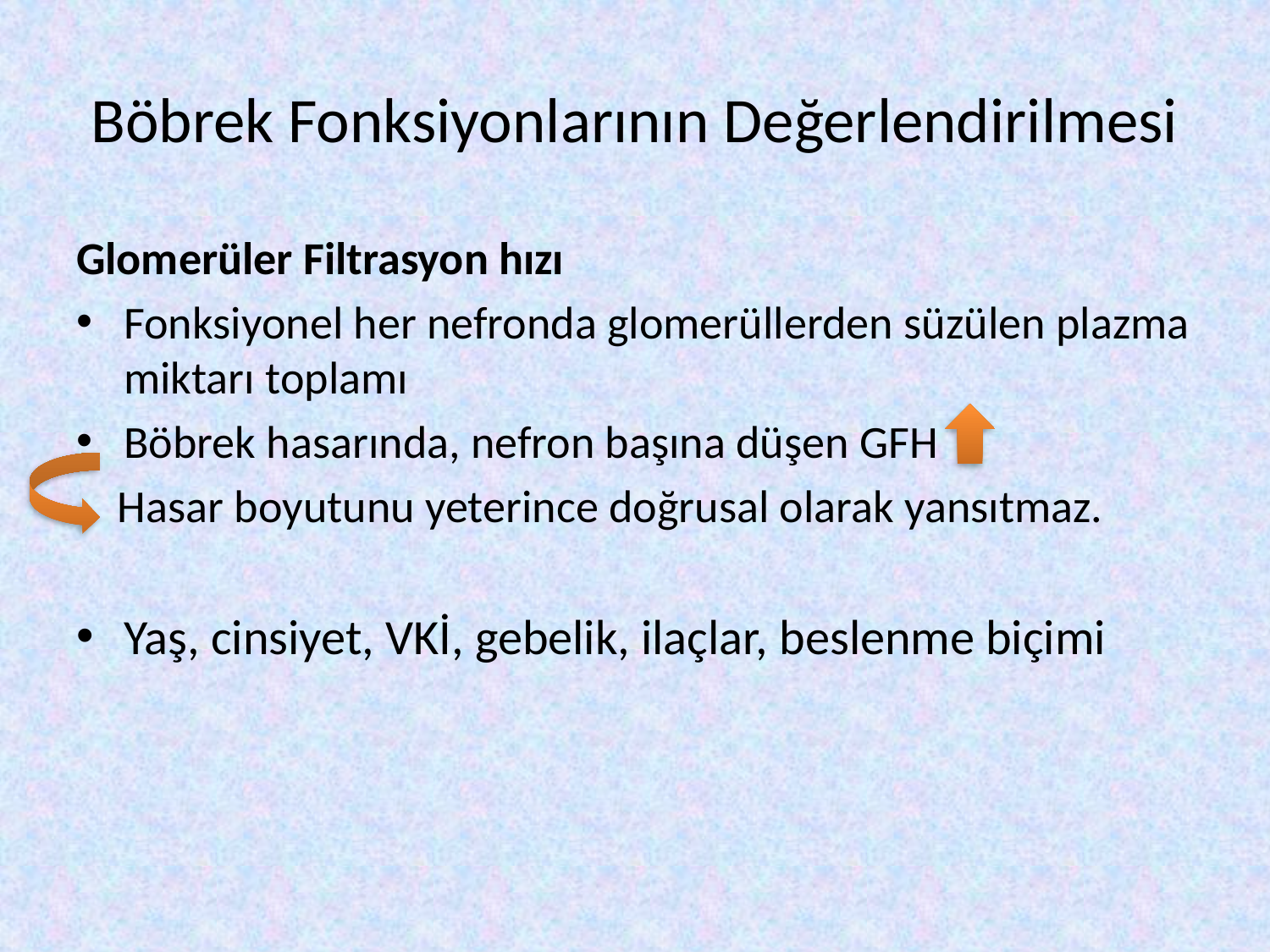

# Böbrek Fonksiyonlarının Değerlendirilmesi
Glomerüler Filtrasyon hızı
Fonksiyonel her nefronda glomerüllerden süzülen plazma miktarı toplamı
Böbrek hasarında, nefron başına düşen GFH
    Hasar boyutunu yeterince doğrusal olarak yansıtmaz.

Yaş, cinsiyet, VKİ, gebelik, ilaçlar, beslenme biçimi